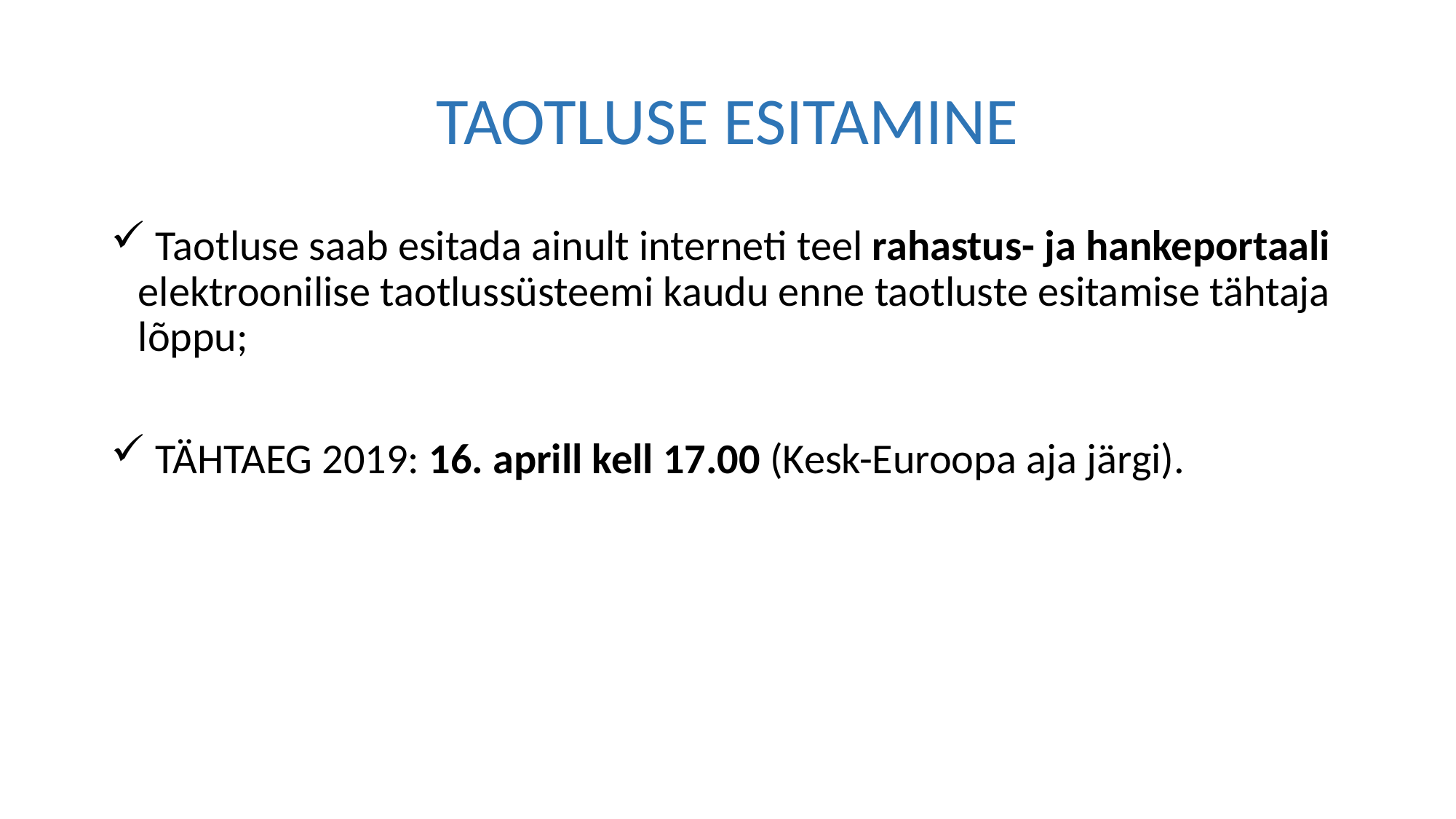

# TAOTLUSE ESITAMINE
 Taotluse saab esitada ainult interneti teel rahastus- ja hankeportaali elektroonilise taotlussüsteemi kaudu enne taotluste esitamise tähtaja lõppu;

 TÄHTAEG 2019: 16. aprill kell 17.00 (Kesk-Euroopa aja järgi).